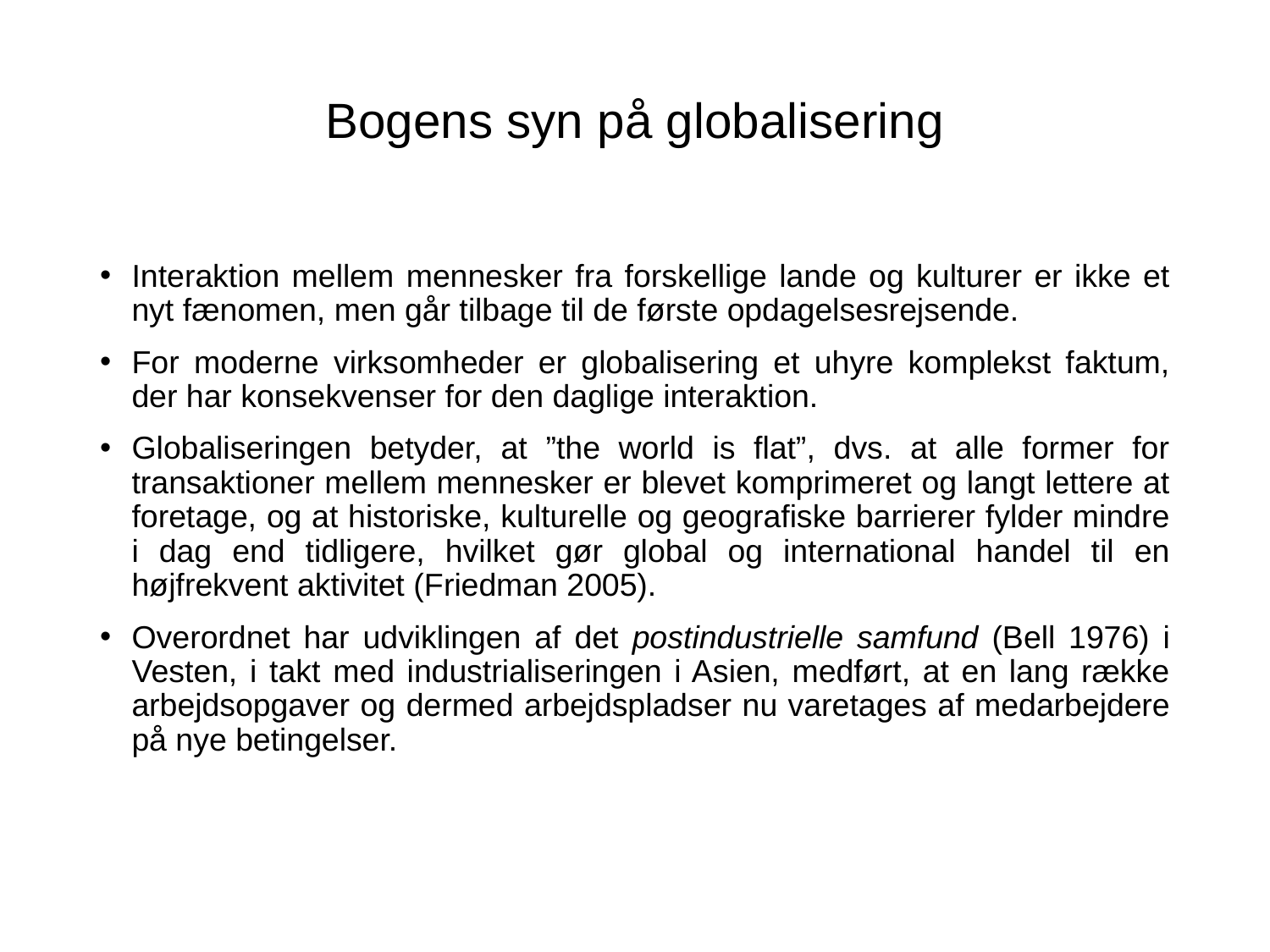

# Bogens syn på globalisering
Interaktion mellem mennesker fra forskellige lande og kulturer er ikke et nyt fænomen, men går tilbage til de første opdagelsesrejsende.
For moderne virksomheder er globalisering et uhyre komplekst faktum, der har konsekvenser for den daglige interaktion.
Globaliseringen betyder, at ”the world is flat”, dvs. at alle former for transaktioner mellem mennesker er blevet komprimeret og langt lettere at foretage, og at historiske, kulturelle og geografiske barrierer fylder mindre i dag end tidligere, hvilket gør global og international handel til en højfrekvent aktivitet (Friedman 2005).
Overordnet har udviklingen af det postindustrielle samfund (Bell 1976) i Vesten, i takt med industrialiseringen i Asien, medført, at en lang række arbejdsopgaver og dermed arbejdspladser nu varetages af medarbejdere på nye betingelser.